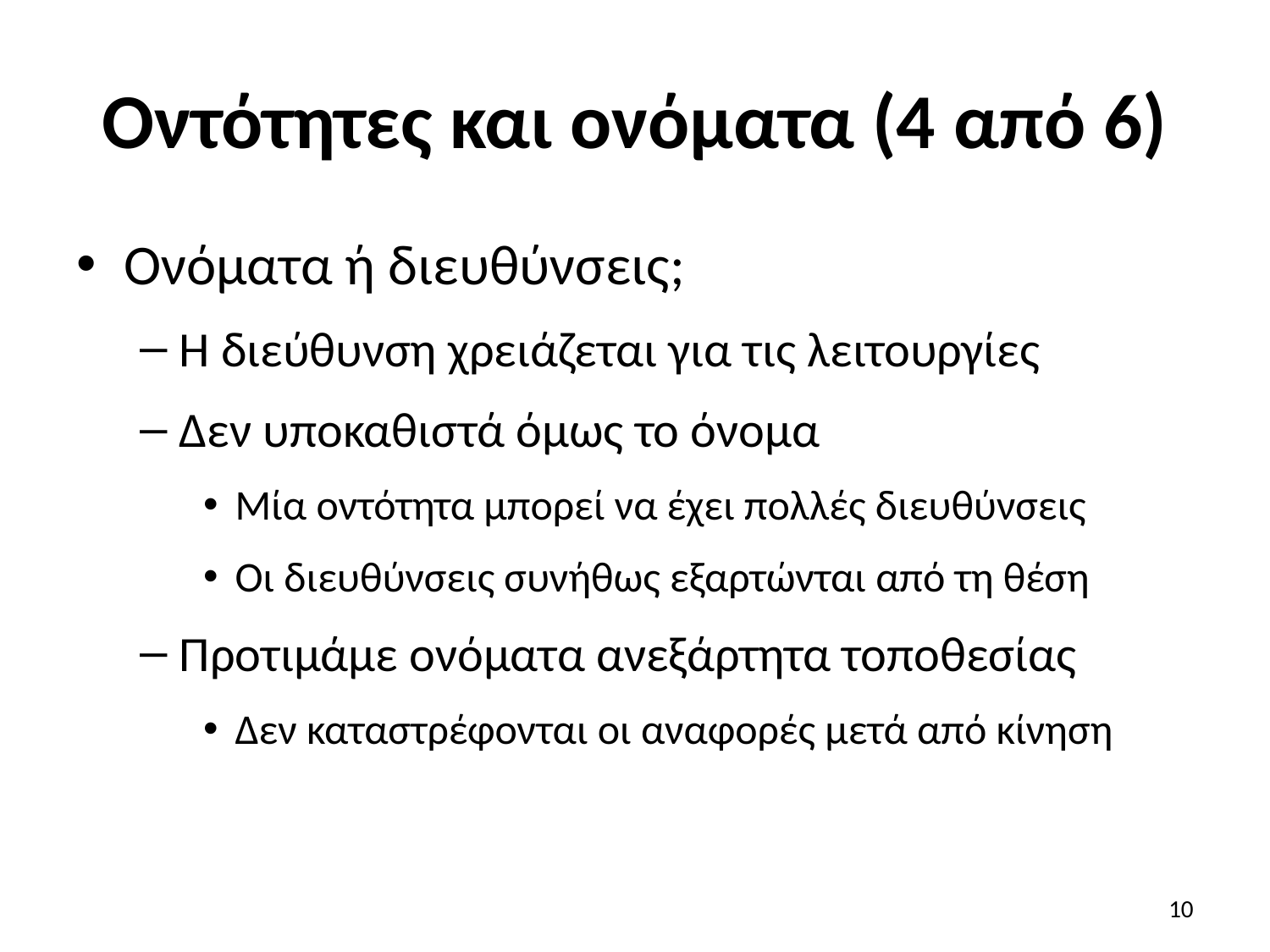

# Οντότητες και ονόματα (4 από 6)
Ονόματα ή διευθύνσεις;
Η διεύθυνση χρειάζεται για τις λειτουργίες
Δεν υποκαθιστά όμως το όνομα
Μία οντότητα μπορεί να έχει πολλές διευθύνσεις
Οι διευθύνσεις συνήθως εξαρτώνται από τη θέση
Προτιμάμε ονόματα ανεξάρτητα τοποθεσίας
Δεν καταστρέφονται οι αναφορές μετά από κίνηση

10